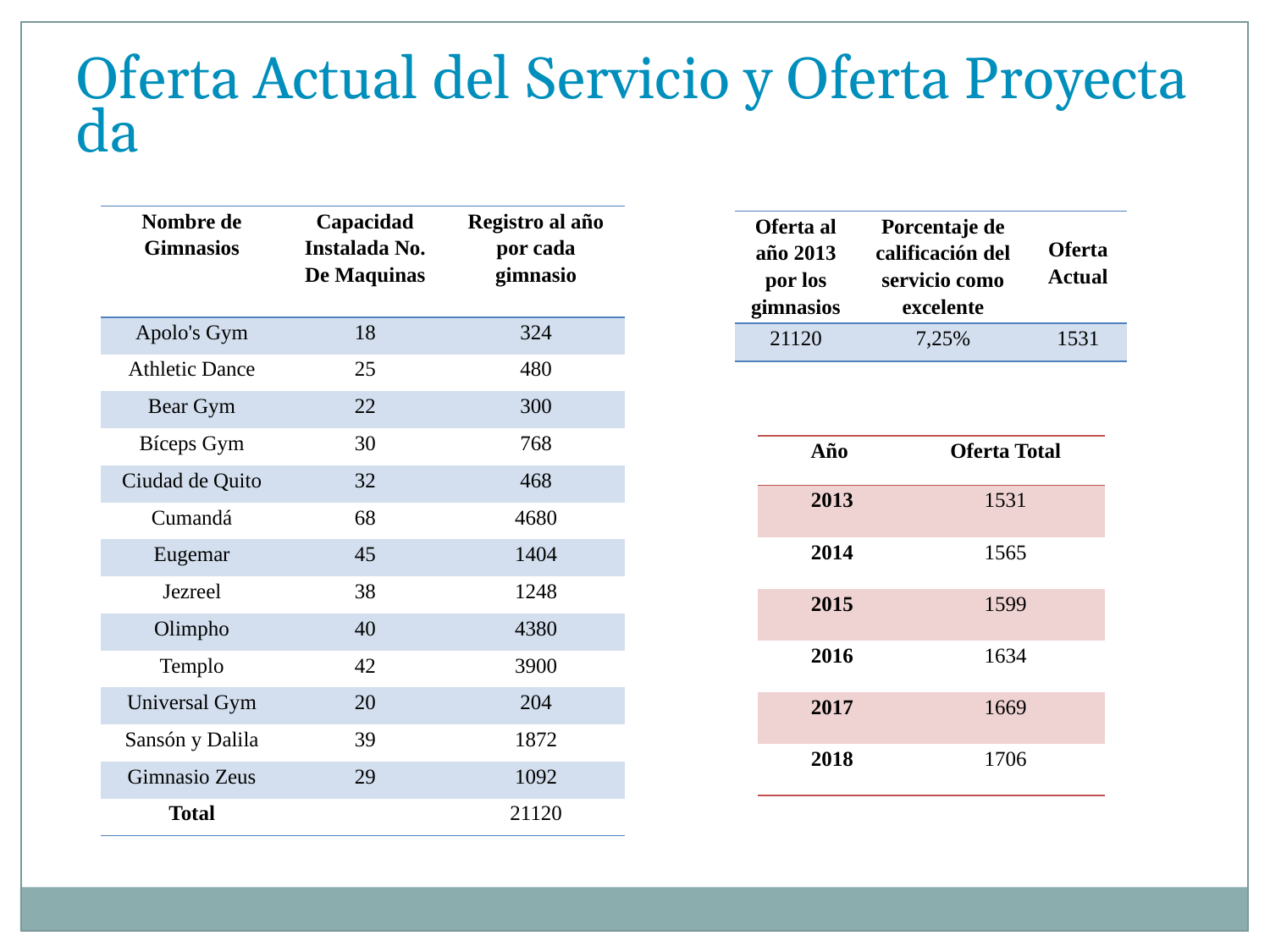

Oferta Actual del Servicio y Oferta Proyectada
| Nombre de Gimnasios | Capacidad Instalada No. De Maquinas | Registro al año por cada gimnasio |
| --- | --- | --- |
| Apolo's Gym | 18 | 324 |
| Athletic Dance | 25 | 480 |
| Bear Gym | 22 | 300 |
| Bíceps Gym | 30 | 768 |
| Ciudad de Quito | 32 | 468 |
| Cumandá | 68 | 4680 |
| Eugemar | 45 | 1404 |
| Jezreel | 38 | 1248 |
| Olimpho | 40 | 4380 |
| Templo | 42 | 3900 |
| Universal Gym | 20 | 204 |
| Sansón y Dalila | 39 | 1872 |
| Gimnasio Zeus | 29 | 1092 |
| Total |  | 21120 |
| Oferta al año 2013 por los gimnasios | Porcentaje de calificación del servicio como excelente | Oferta Actual |
| --- | --- | --- |
| 21120 | 7,25% | 1531 |
| Año | Oferta Total |
| --- | --- |
| 2013 | 1531 |
| 2014 | 1565 |
| 2015 | 1599 |
| 2016 | 1634 |
| 2017 | 1669 |
| 2018 | 1706 |